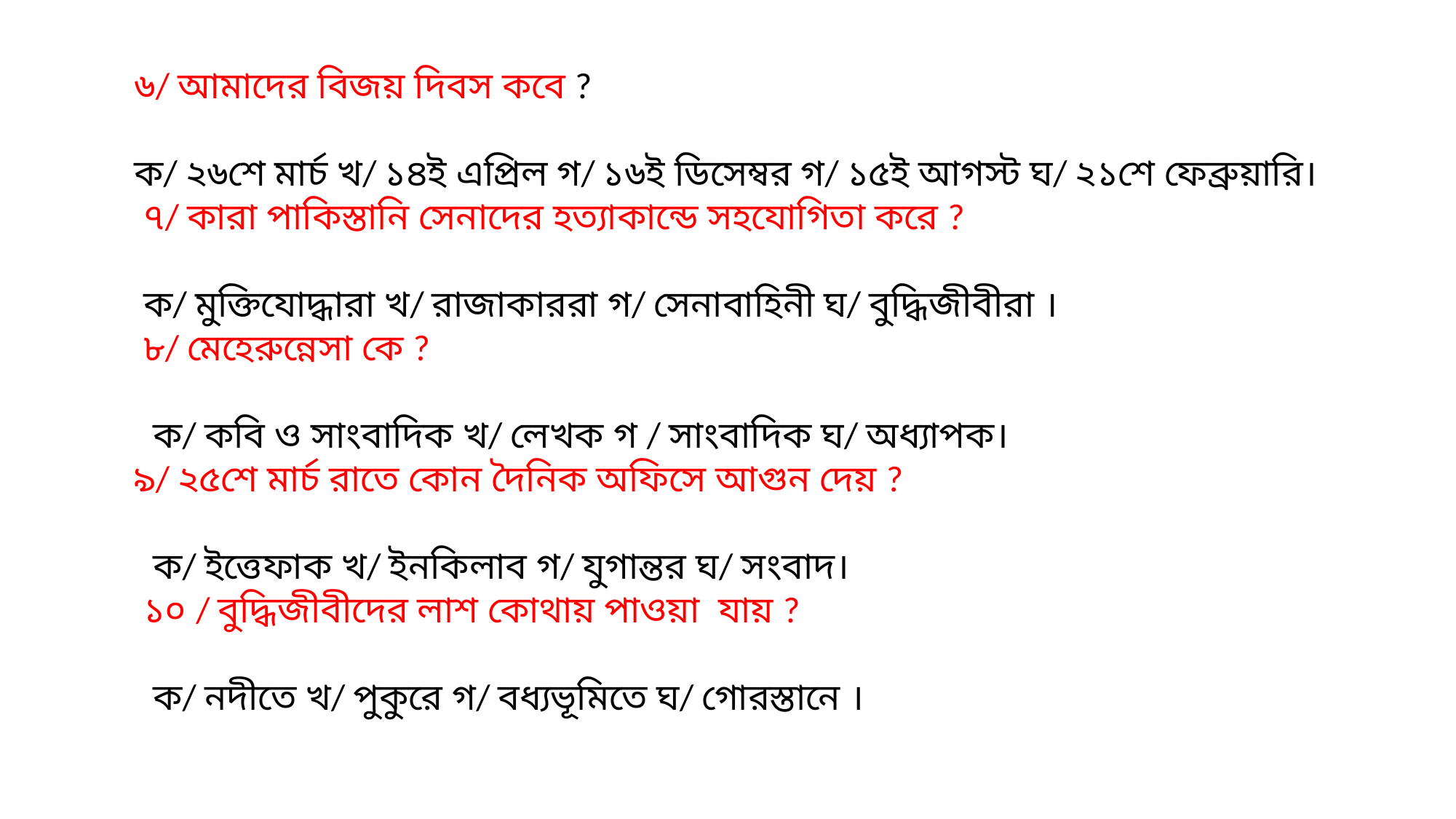

৬/ আমাদের বিজয় দিবস কবে ?

ক/ ২৬শে মার্চ খ/ ১৪ই এপ্রিল গ/ ১৬ই ডিসেম্বর গ/ ১৫ই আগস্ট ঘ/ ২১শে ফেব্রুয়ারি।
 ৭/ কারা পাকিস্তানি সেনাদের হত্যাকান্ডে সহযোগিতা করে ?

 ক/ মুক্তিযোদ্ধারা খ/ রাজাকাররা গ/ সেনাবাহিনী ঘ/ বুদ্ধিজীবীরা ।
 ৮/ মেহেরুন্নেসা কে ?

  ক/ কবি ও সাংবাদিক খ/ লেখক গ / সাংবাদিক ঘ/ অধ্যাপক।
৯/ ২৫শে মার্চ রাতে কোন দৈনিক অফিসে আগুন দেয় ?

  ক/ ইত্তেফাক খ/ ইনকিলাব গ/ যুগান্তর ঘ/ সংবাদ।
 ১০ / বুদ্ধিজীবীদের লাশ কোথায় পাওয়া  যায় ?

  ক/ নদীতে খ/ পুকুরে গ/ বধ্যভূমিতে ঘ/ গোরস্তানে ।